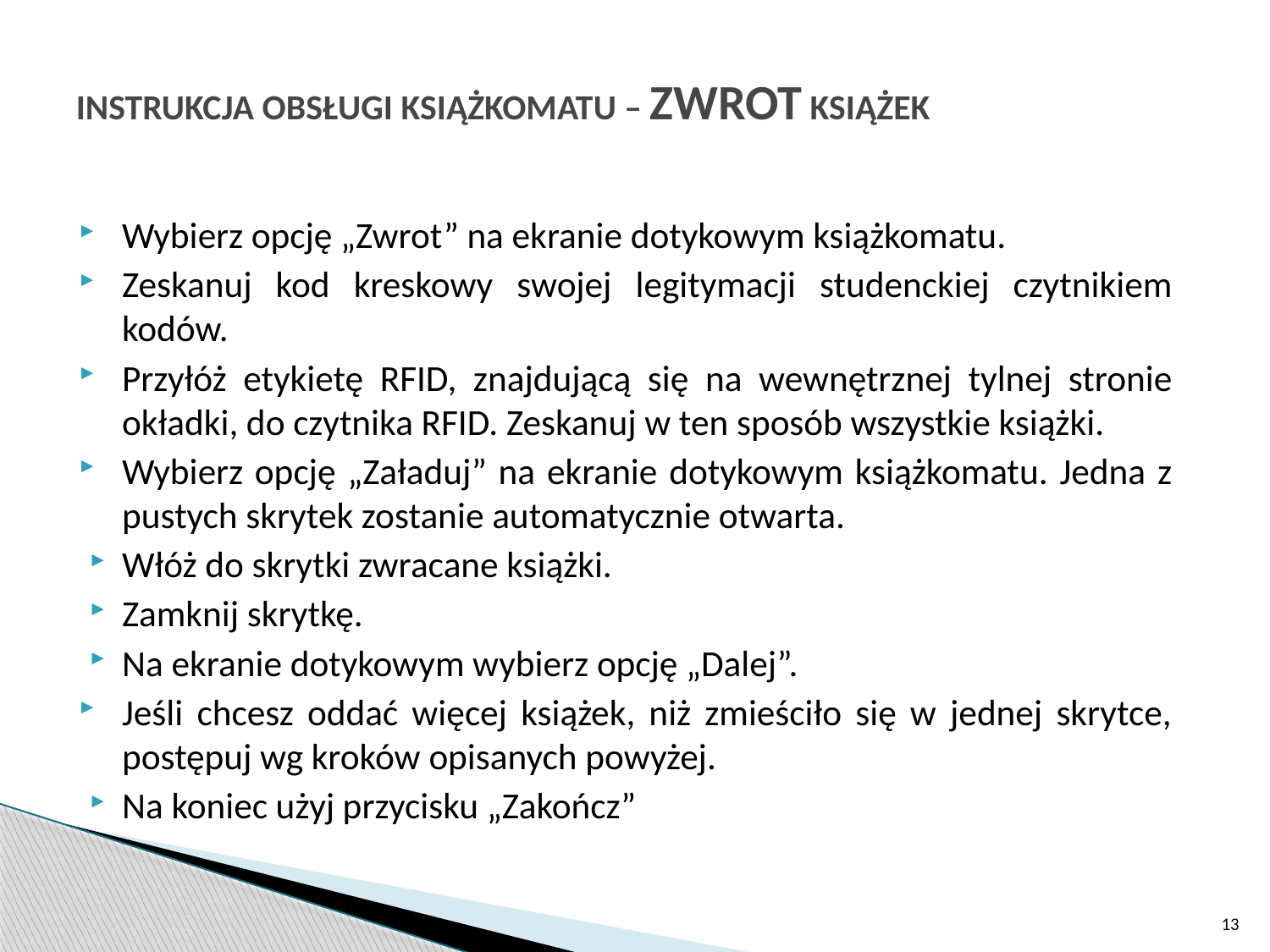

# INSTRUKCJA OBSŁUGI KSIĄŻKOMATU – ZWROT KSIĄŻEK
Wybierz opcję „Zwrot” na ekranie dotykowym książkomatu.
Zeskanuj kod kreskowy swojej legitymacji studenckiej czytnikiem kodów.
Przyłóż etykietę RFID, znajdującą się na wewnętrznej tylnej stronie okładki, do czytnika RFID. Zeskanuj w ten sposób wszystkie książki.
Wybierz opcję „Załaduj” na ekranie dotykowym książkomatu. Jedna z pustych skrytek zostanie automatycznie otwarta.
Włóż do skrytki zwracane książki.
Zamknij skrytkę.
Na ekranie dotykowym wybierz opcję „Dalej”.
Jeśli chcesz oddać więcej książek, niż zmieściło się w jednej skrytce, postępuj wg kroków opisanych powyżej.
Na koniec użyj przycisku „Zakończ”

13